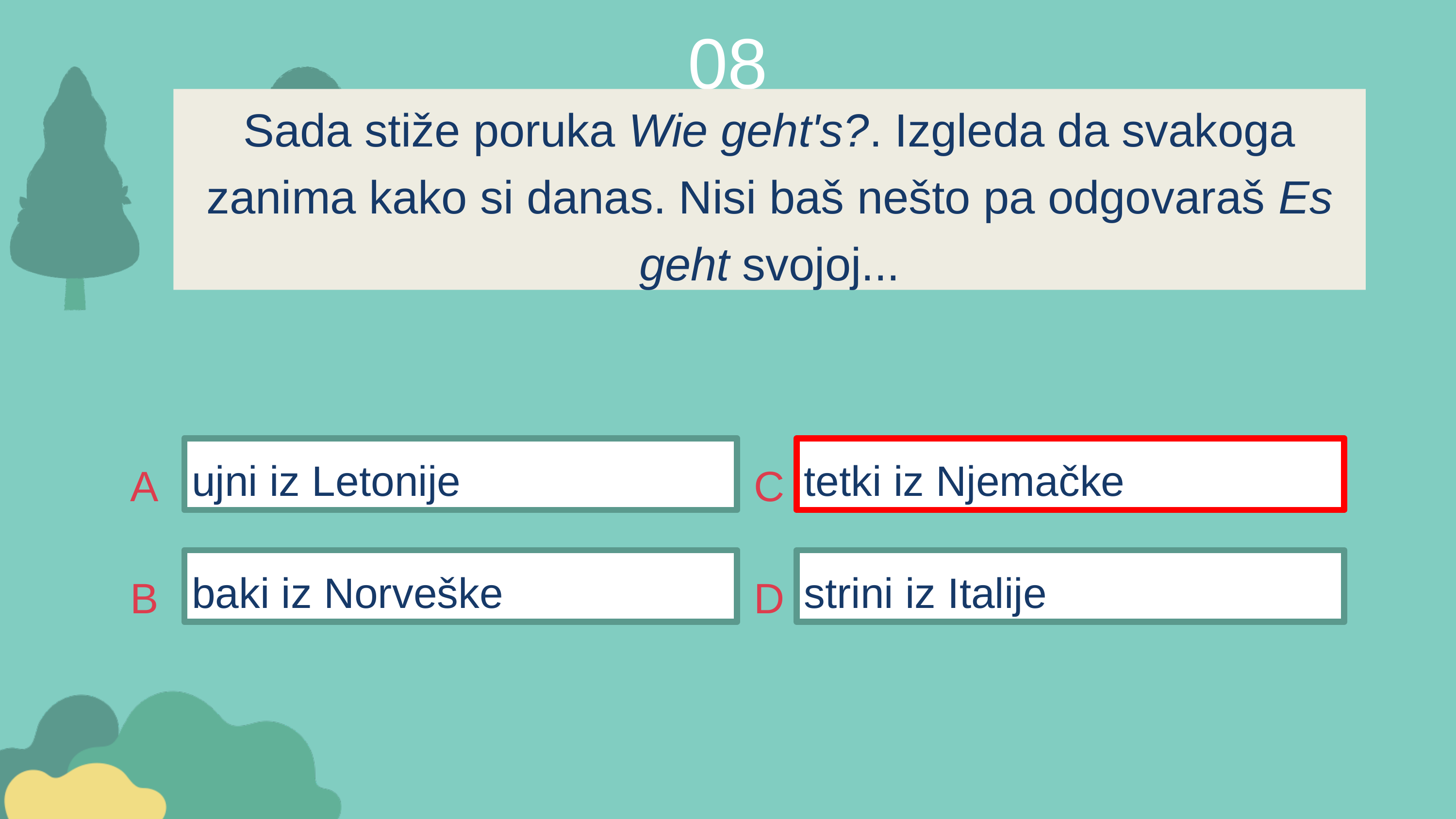

08

Sada stiže poruka Wie geht's?. Izgleda da svakoga zanima kako si danas. Nisi baš nešto pa odgovaraš Es geht svojoj...
ujni iz Letonije
tetki iz Njemačke
A
C
baki iz Norveške
strini iz Italije
B
D